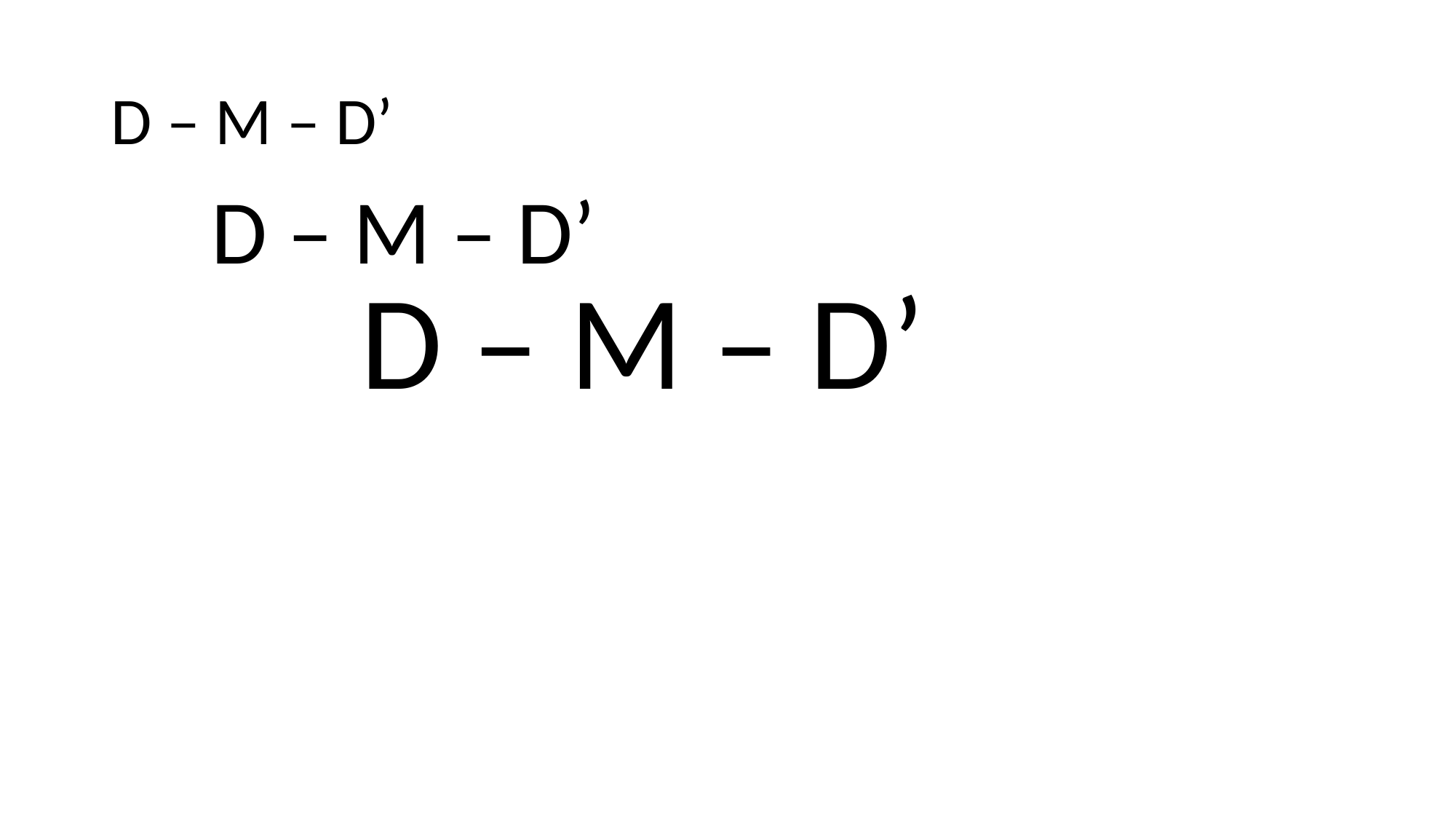

# D – M – D’
D – M – D’
D – M – D’